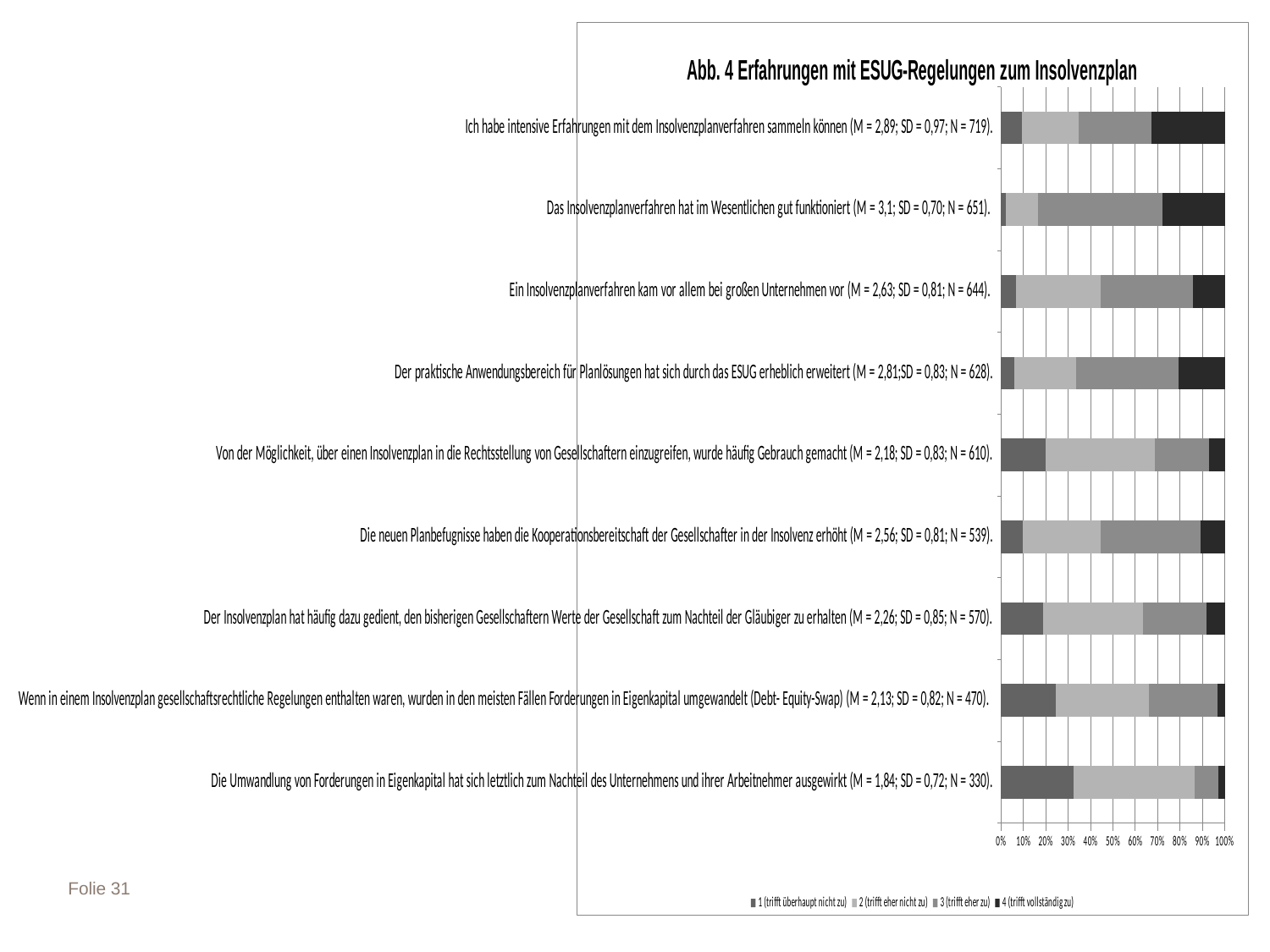

### Chart: Abb. 4 Erfahrungen mit ESUG-Regelungen zum Insolvenzplan

| Category | 1 (trifft überhaupt nicht zu) | 2 (trifft eher nicht zu) | 3 (trifft eher zu) | 4 (trifft vollständig zu) |
|---|---|---|---|---|
|  Die Umwandlung von Forderungen in Eigenkapital hat sich letztlich zum Nachteil des Unternehmens und ihrer Arbeitnehmer ausgewirkt (M = 1,84; SD = 0,72; N = 330). | 32.42 | 54.24 | 10.61 | 2.73 |
|  Wenn in einem Insolvenzplan gesellschaftsrechtliche Regelungen enthalten waren, wurden in den meisten Fällen Forderungen in Eigenkapital umgewandelt (Debt- Equity-Swap) (M = 2,13; SD = 0,82; N = 470).  | 24.47 | 41.7 | 30.43 | 3.4 |
|  Der Insolvenzplan hat häufig dazu gedient, den bisherigen Gesellschaftern Werte der Gesellschaft zum Nachteil der Gläubiger zu erhalten (M = 2,26; SD = 0,85; N = 570). | 18.6 | 44.91 | 28.42 | 8.07 |
|  Die neuen Planbefugnisse haben die Kooperationsbereitschaft der Gesellschafter in der Insolvenz erhöht (M = 2,56; SD = 0,81; N = 539). | 9.83 | 34.69 | 44.71 | 10.76 |
|  Von der Möglichkeit, über einen Insolvenzplan in die Rechtsstellung von Gesellschaftern einzugreifen, wurde häufig Gebrauch gemacht (M = 2,18; SD = 0,83; N = 610). | 20.0 | 48.69 | 24.43 | 6.89 |
|  Der praktische Anwendungsbereich für Planlösungen hat sich durch das ESUG erheblich erweitert (M = 2,81;SD = 0,83; N = 628). | 5.73 | 27.87 | 45.7 | 20.7 |
|  Ein Insolvenzplanverfahren kam vor allem bei großen Unternehmen vor (M = 2,63; SD = 0,81; N = 644).  | 6.83 | 37.58 | 41.46 | 14.13 |
|  Das Insolvenzplanverfahren hat im Wesentlichen gut funktioniert (M = 3,1; SD = 0,70; N = 651).  | 2.0 | 14.44 | 55.61 | 27.96 |
|  Ich habe intensive Erfahrungen mit dem Insolvenzplanverfahren sammeln können (M = 2,89; SD = 0,97; N = 719). | 9.18 | 25.59 | 32.41 | 32.82 |
Folie 31